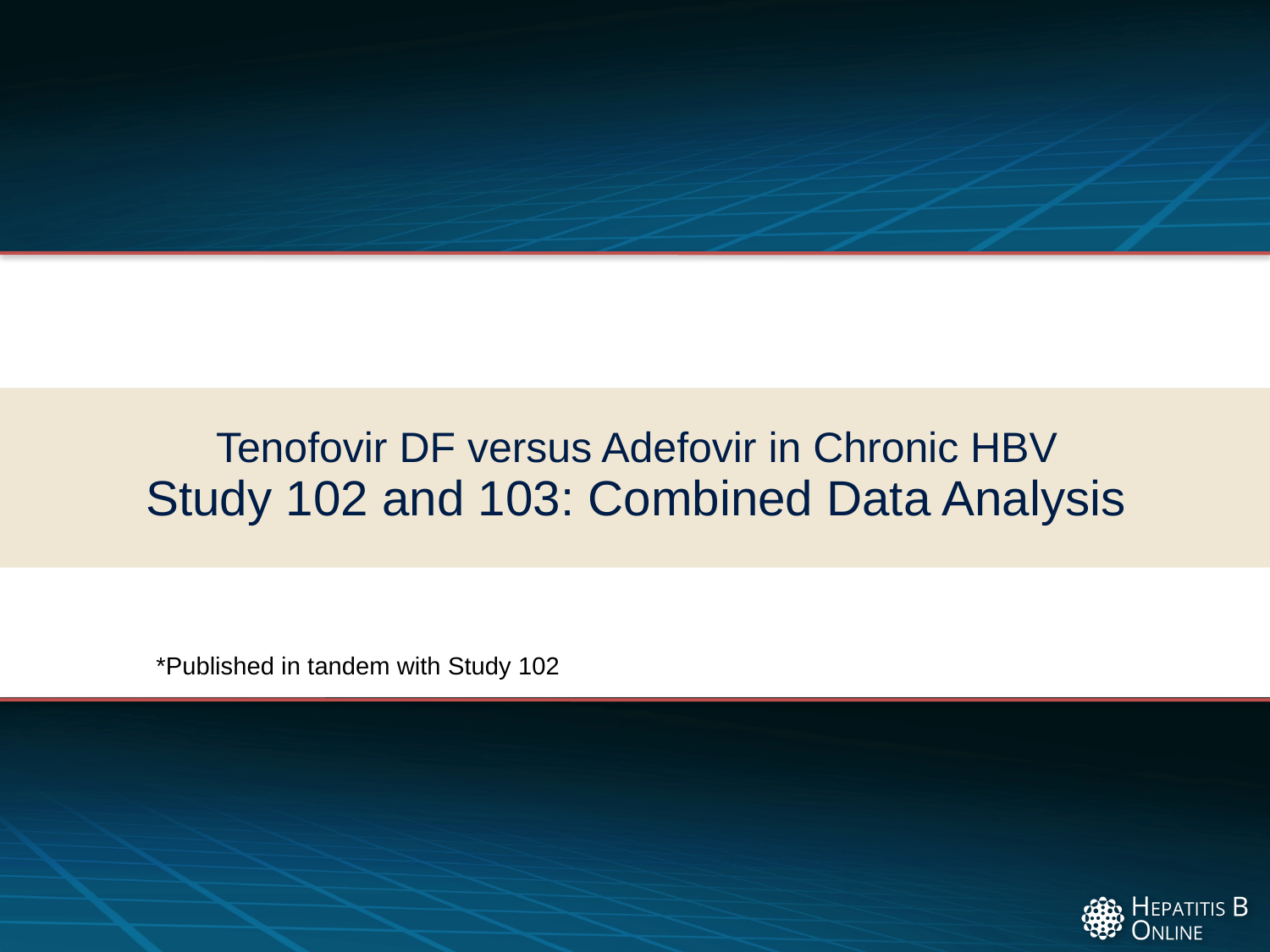

# Tenofovir DF versus Adefovir in Chronic HBV Study 102 and 103: Combined Data Analysis
*Published in tandem with Study 102